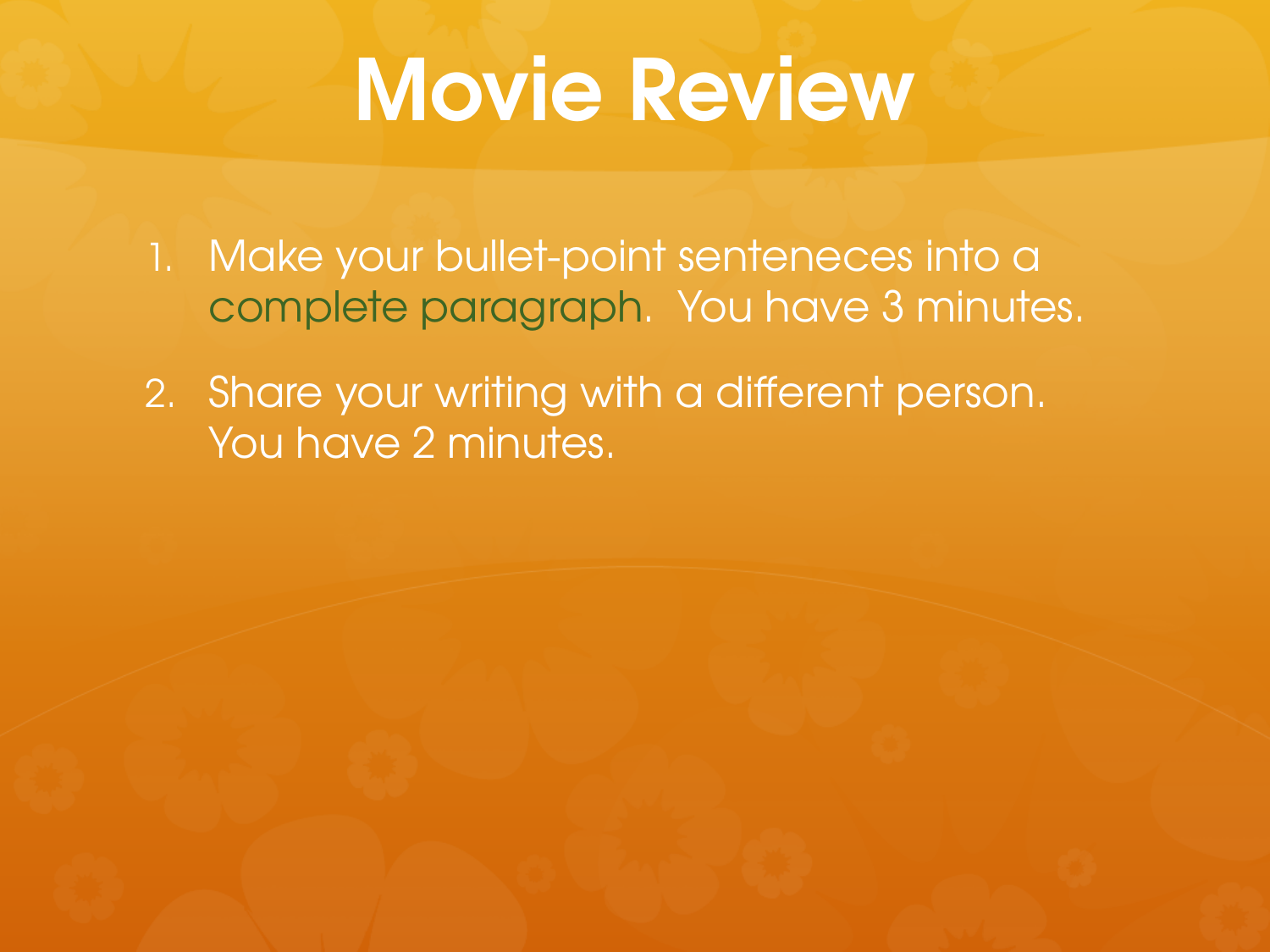

# Movie Review
Make your bullet-point senteneces into a complete paragraph.  You have 3 minutes.
Share your writing with a different person. You have 2 minutes.